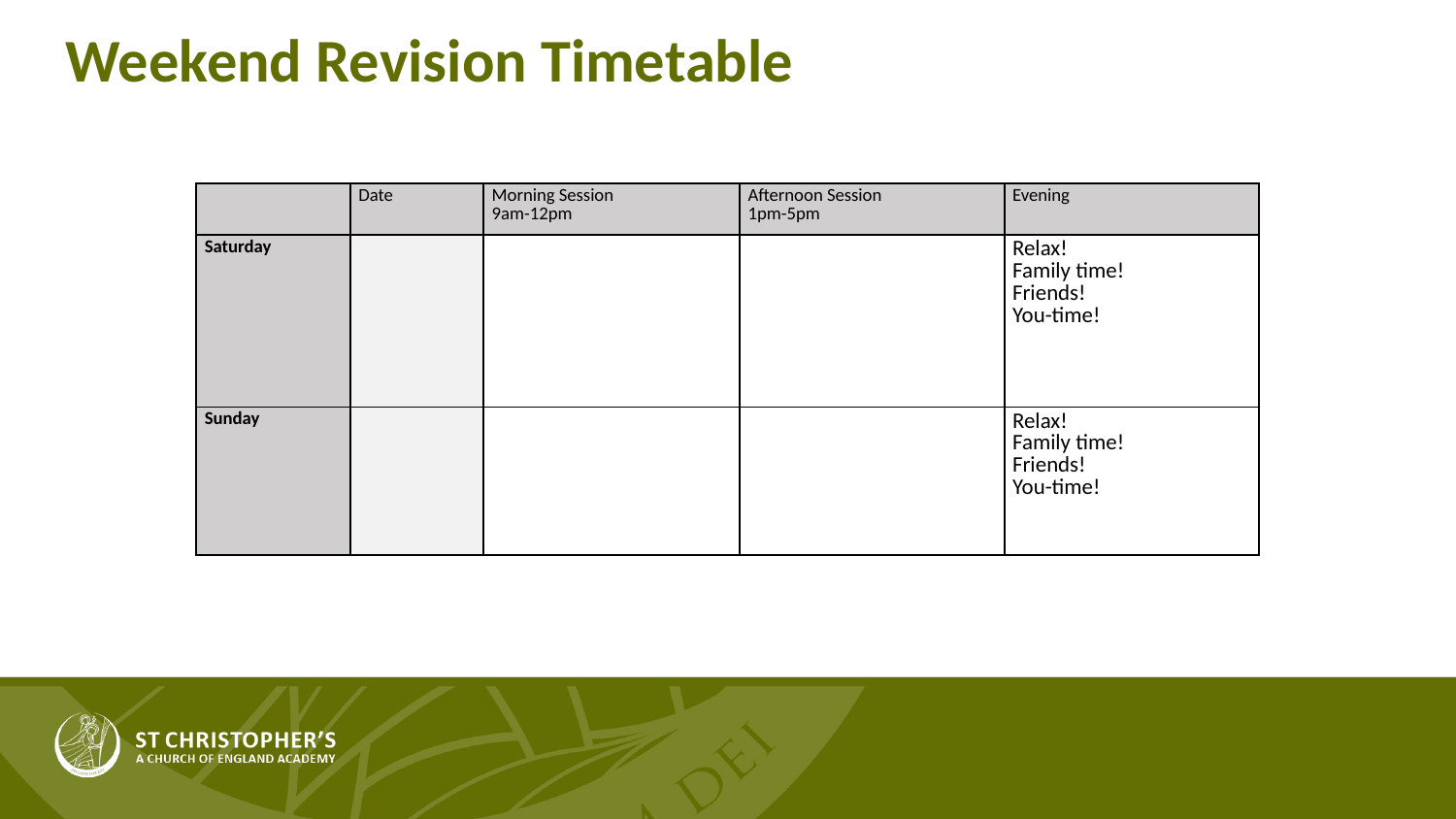

Weekend Revision Timetable
|  | Date | Morning Session 9am-12pm | Afternoon Session 1pm-5pm | Evening |
| --- | --- | --- | --- | --- |
| Saturday |  |  |  | Relax! Family time! Friends! You-time! |
| Sunday |  |  |  | Relax! Family time! Friends! You-time! |